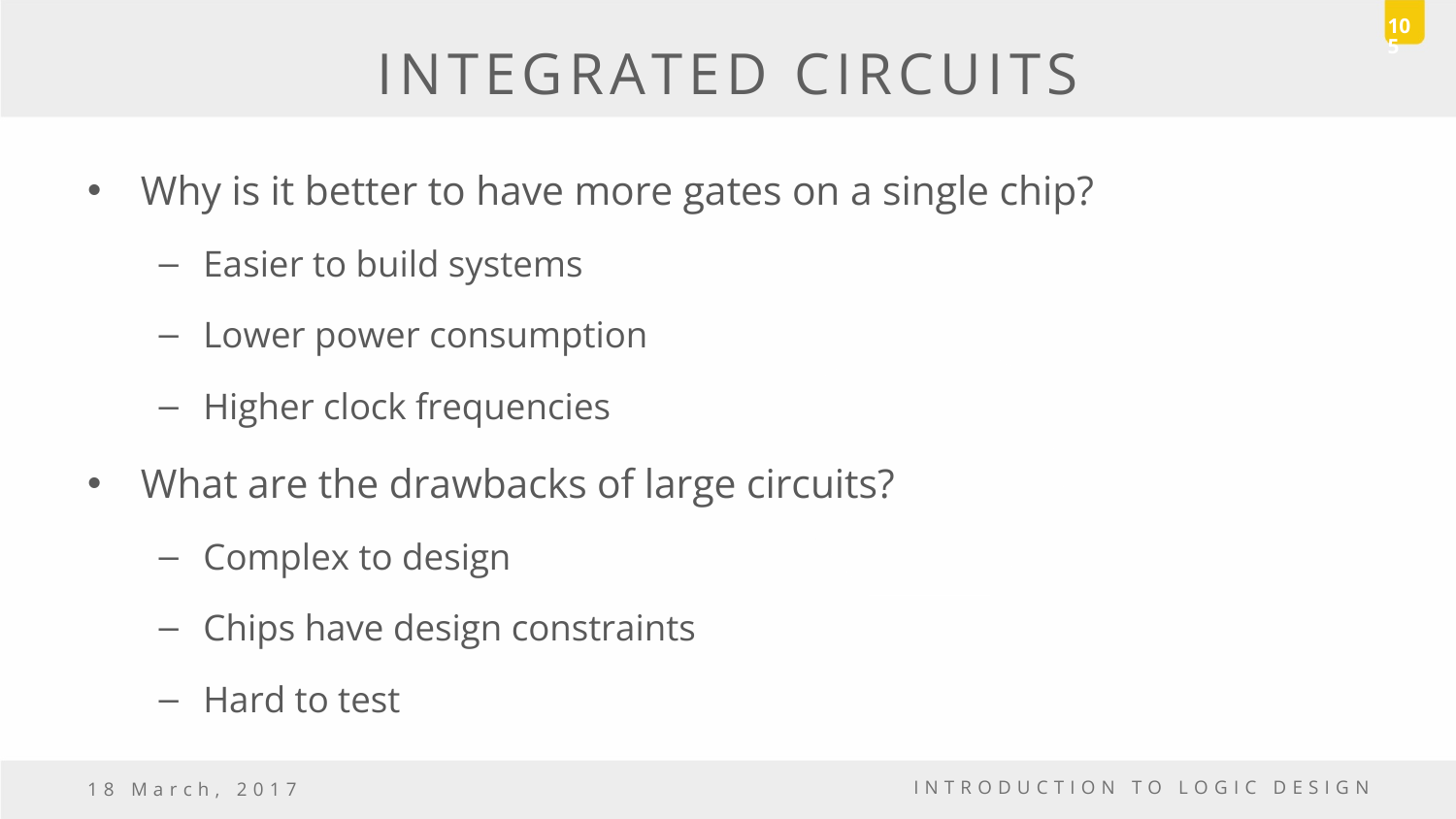

105
# INTEGRATED CIRCUITS
Why is it better to have more gates on a single chip?
Easier to build systems
Lower power consumption
Higher clock frequencies
What are the drawbacks of large circuits?
Complex to design
Chips have design constraints
Hard to test
18 March, 2017
INTRODUCTION TO LOGIC DESIGN